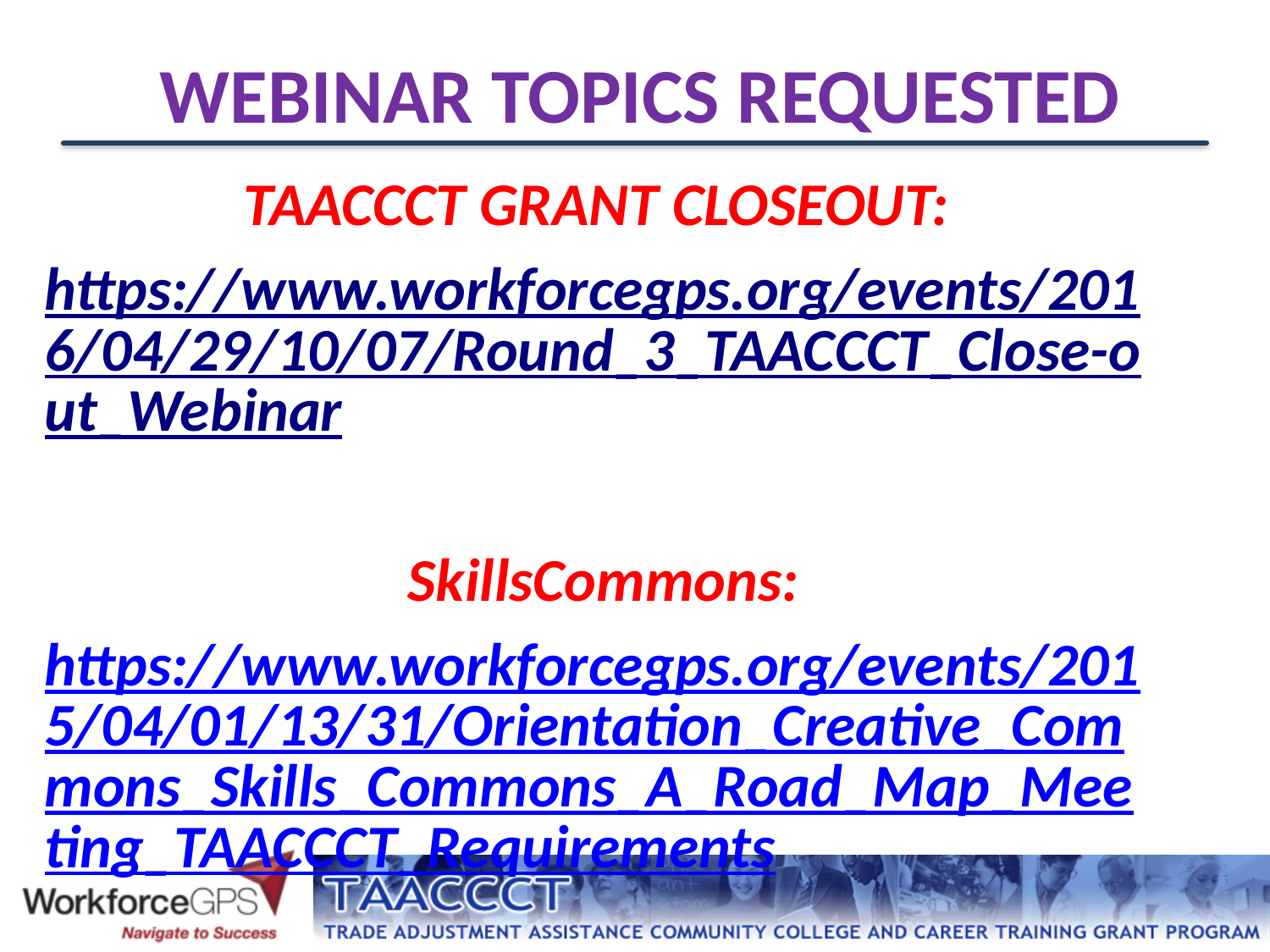

# WEBINAR TOPICS REQUESTED
TAACCCT GRANT CLOSEOUT:
https://www.workforcegps.org/events/2016/04/29/10/07/Round_3_TAACCCT_Close-out_Webinar

SkillsCommons:
https://www.workforcegps.org/events/2015/04/01/13/31/Orientation_Creative_Commons_Skills_Commons_A_Road_Map_Meeting_TAACCCT_Requirements

TAACCCT Credentials:
https://taaccct.workforcegps.org/resources/2016/07/22/15/37/TAACCCT_Performance_Reporting_Monthly_Webinar_Series_-_June_2016